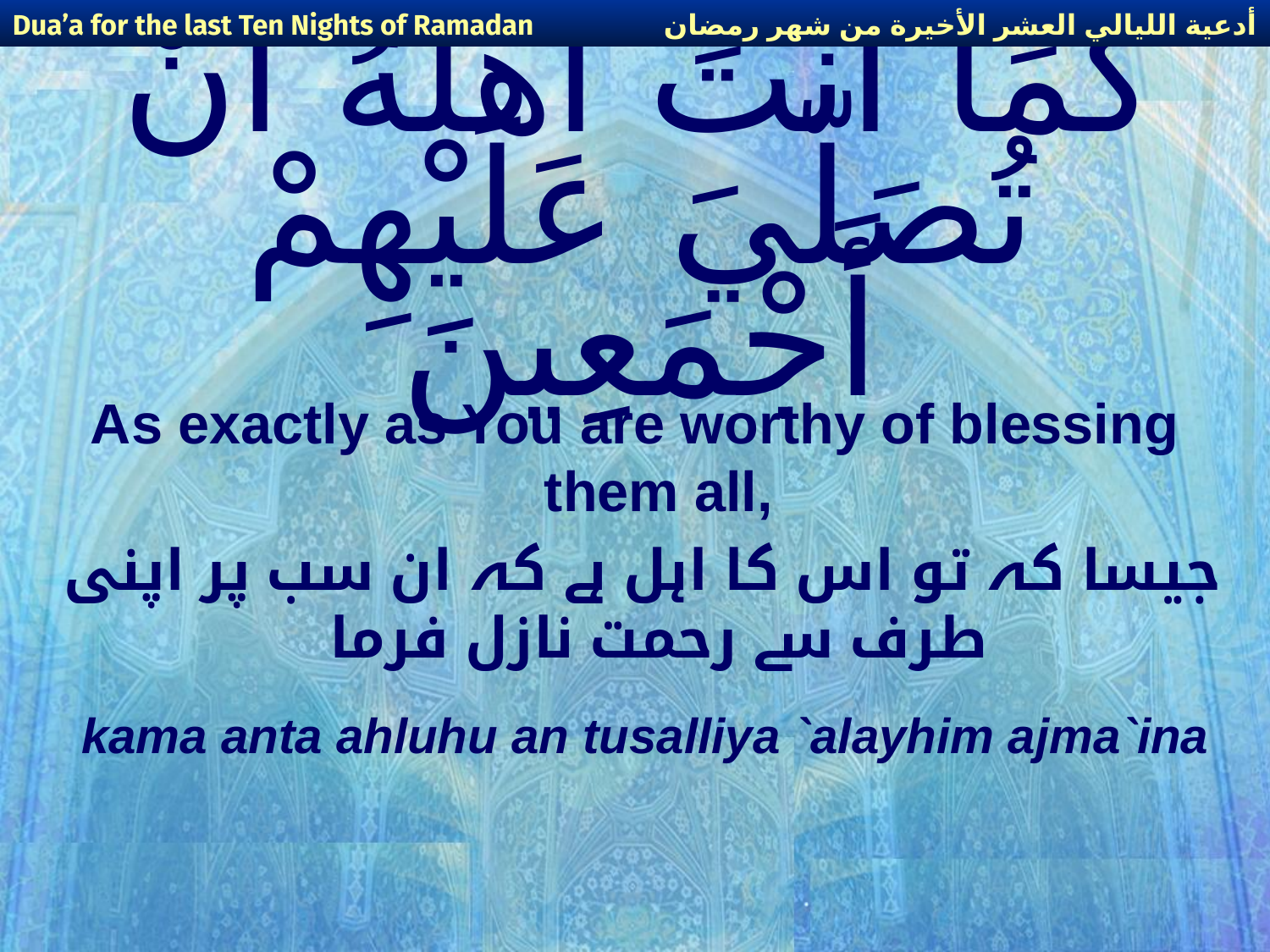

أدعية الليالي العشر الأخيرة من شهر رمضان
Dua’a for the last Ten Nights of Ramadan
# كَمَا أَنْتَ أَهْلُهُ أَنْ تُصَلّيَ عَلَيْهِمْ أَجْمَعِينَ
As exactly as You are worthy of blessing them all,
 جیسا کہ تو اس کا اہل ہے کہ ان سب پر اپنی طرف سے رحمت نازل فرما
kama anta ahluhu an tusalliya `alayhim ajma`ina